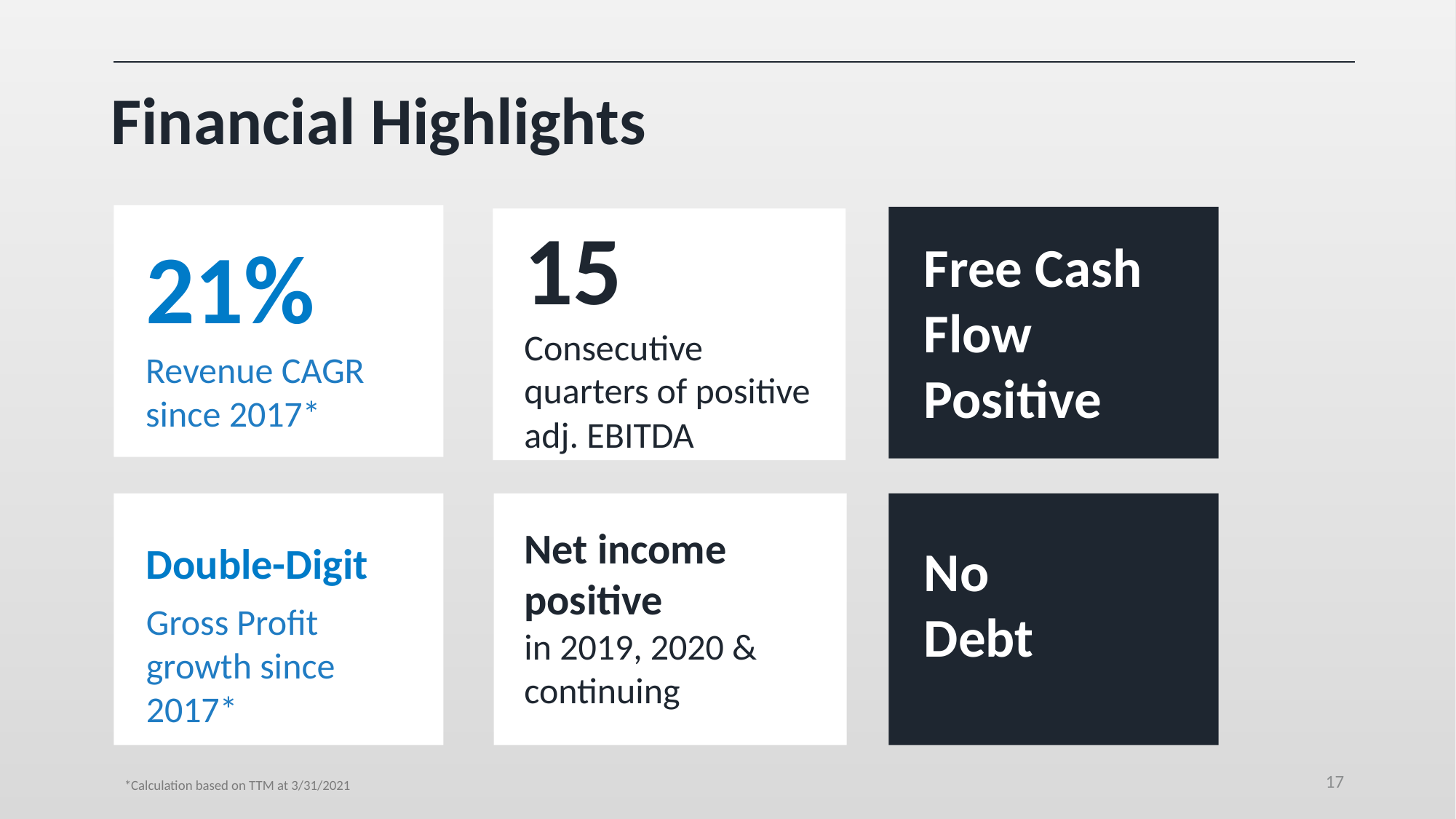

# Financial Highlights
15
Consecutive quarters of positive adj. EBITDA

21%
Free Cash Flow
Positive
Revenue CAGR since 2017*

Net income positive
in 2019, 2020 & continuing
No
Debt
Double-Digit
Gross Profit
growth since 2017*
17
*Calculation based on TTM at 3/31/2021